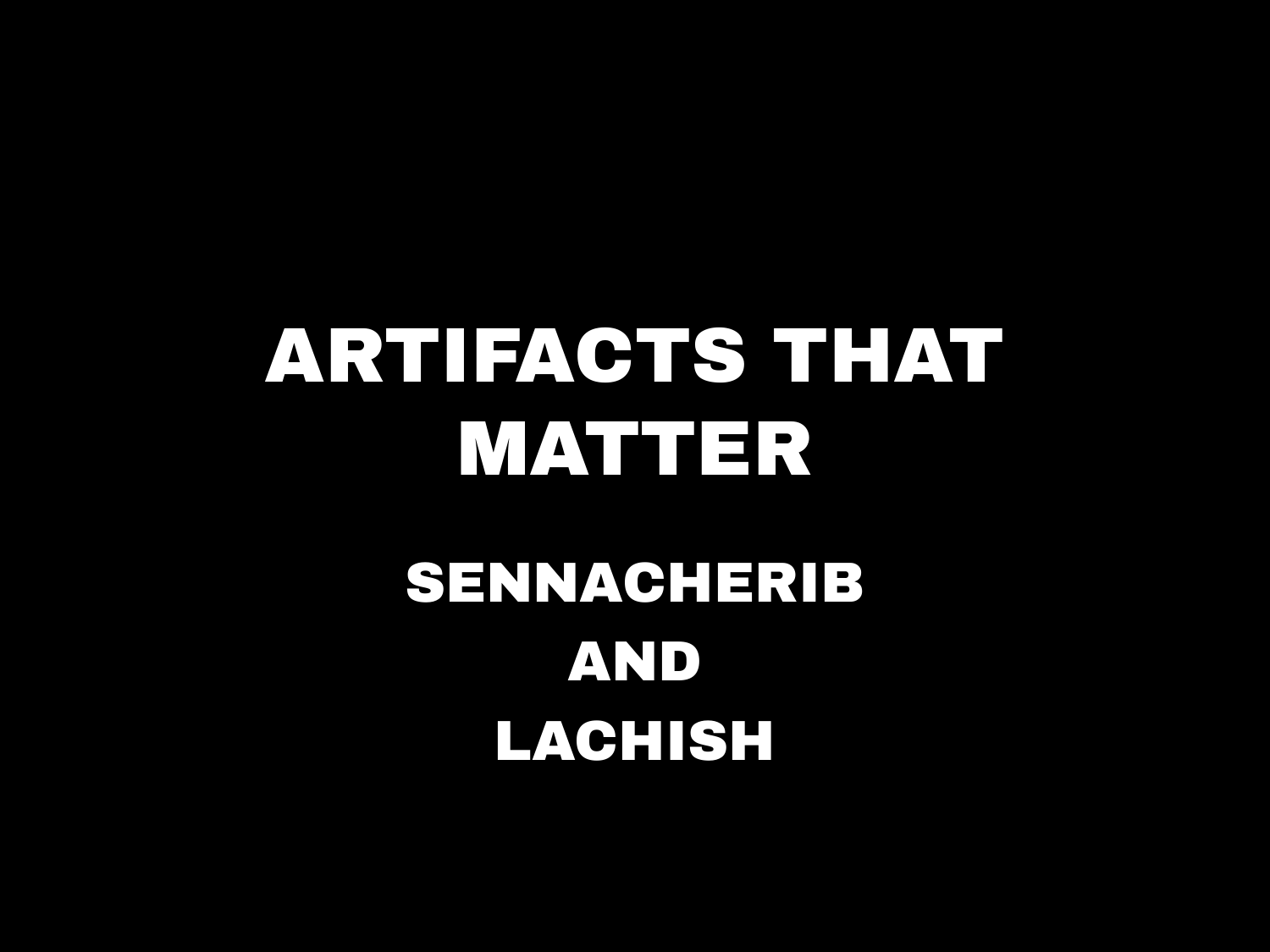

# ARTIFACTS THAT MATTER
SENNACHERIB
AND
LACHISH